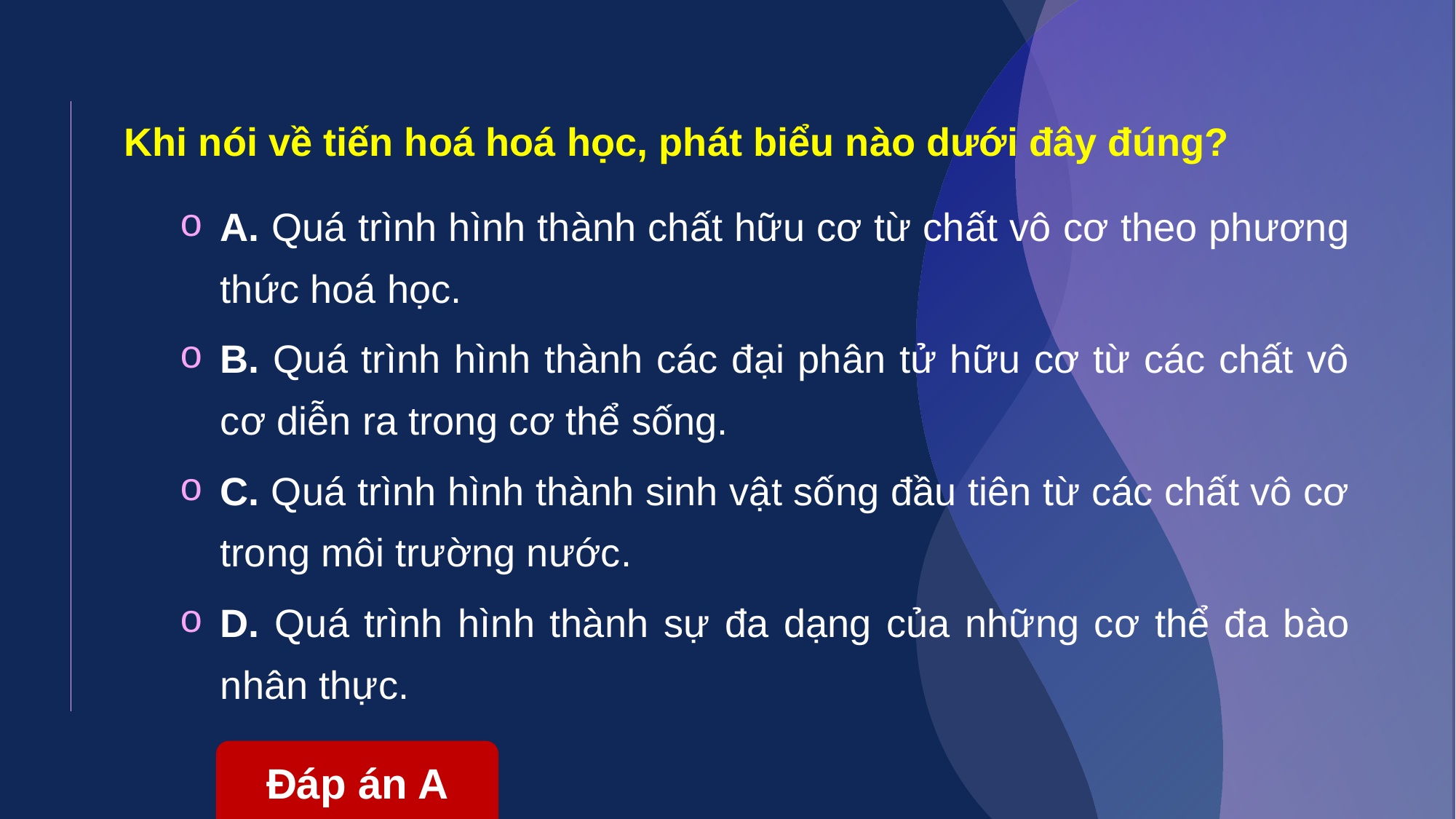

Khi nói về tiến hoá hoá học, phát biểu nào dưới đây đúng?
A. Quá trình hình thành chất hữu cơ từ chất vô cơ theo phương thức hoá học.
B. Quá trình hình thành các đại phân tử hữu cơ từ các chất vô cơ diễn ra trong cơ thể sống.
C. Quá trình hình thành sinh vật sống đầu tiên từ các chất vô cơ trong môi trường nước.
D. Quá trình hình thành sự đa dạng của những cơ thể đa bào nhân thực.
Đáp án A